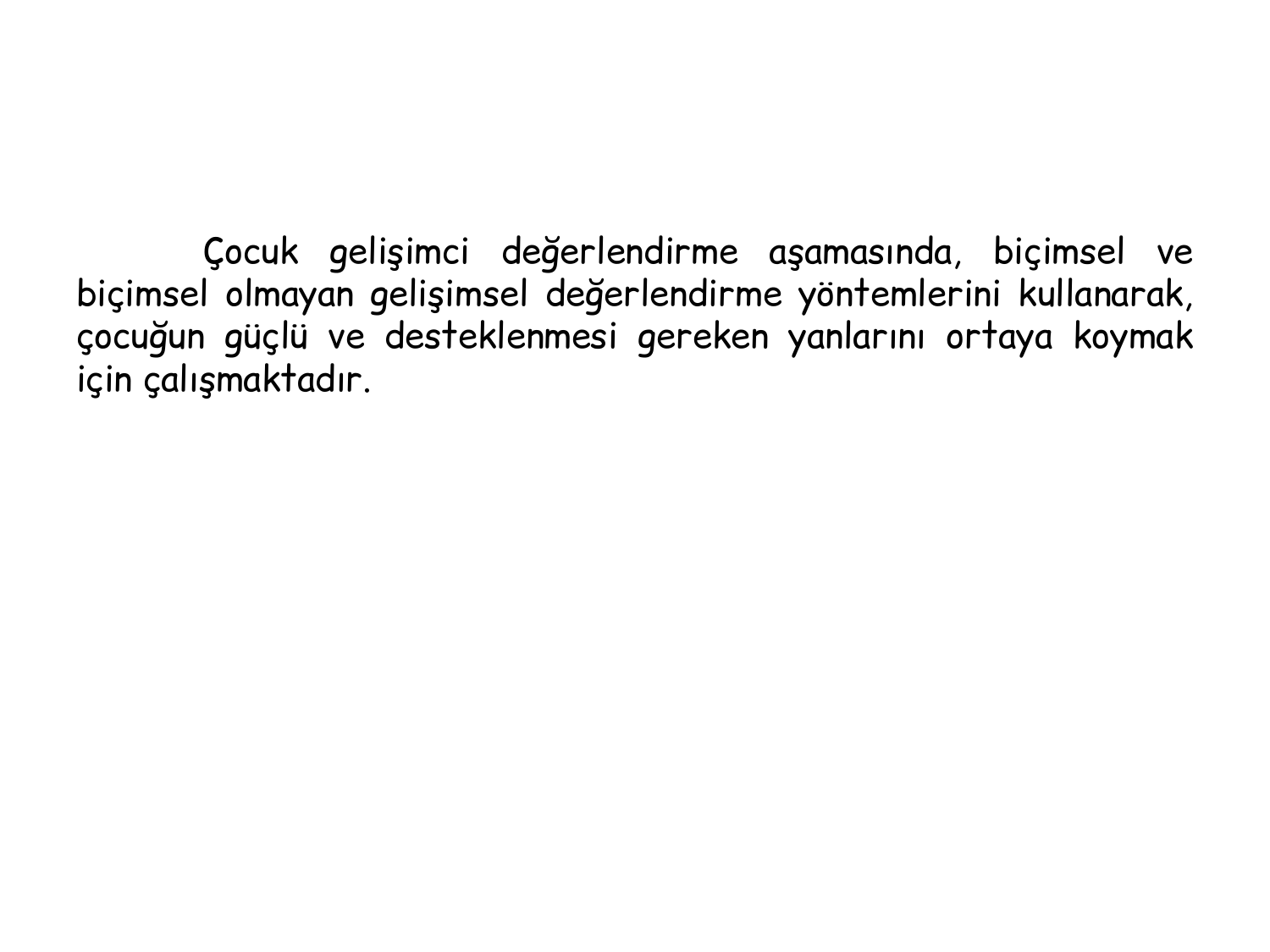

#
	Çocuk gelişimci değerlendirme aşamasında, biçimsel ve biçimsel olmayan gelişimsel değerlendirme yöntemlerini kullanarak, çocuğun güçlü ve desteklenmesi gereken yanlarını ortaya koymak için çalışmaktadır.